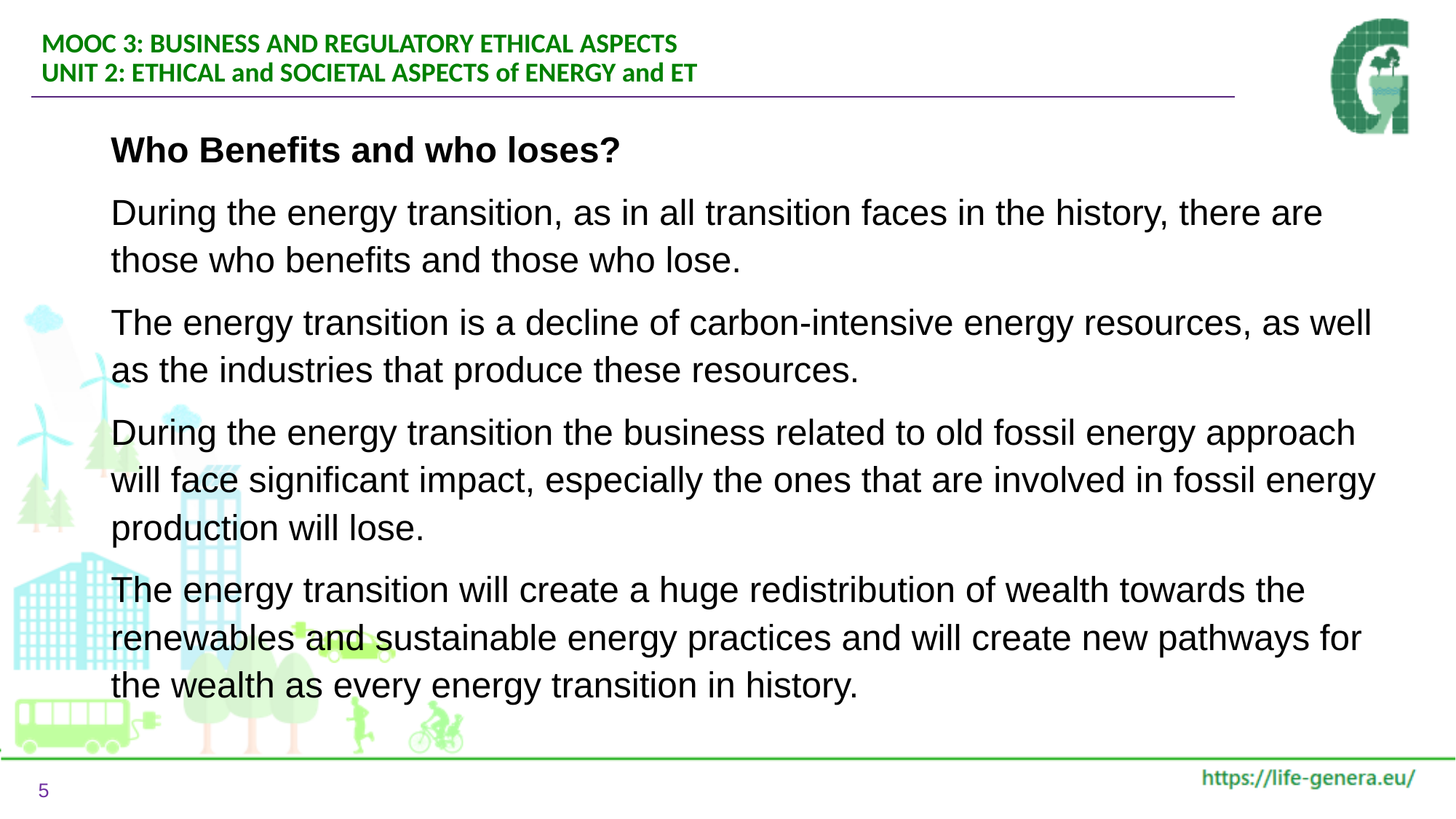

MOOC 3: BUSINESS AND REGULATORY ETHICAL ASPECTS
UNIT 2: ETHICAL and SOCIETAL ASPECTS of ENERGY and ET
Who Benefits and who loses?
During the energy transition, as in all transition faces in the history, there are those who benefits and those who lose.
The energy transition is a decline of carbon-intensive energy resources, as well as the industries that produce these resources.
During the energy transition the business related to old fossil energy approach will face significant impact, especially the ones that are involved in fossil energy production will lose.
The energy transition will create a huge redistribution of wealth towards the renewables and sustainable energy practices and will create new pathways for the wealth as every energy transition in history.
5